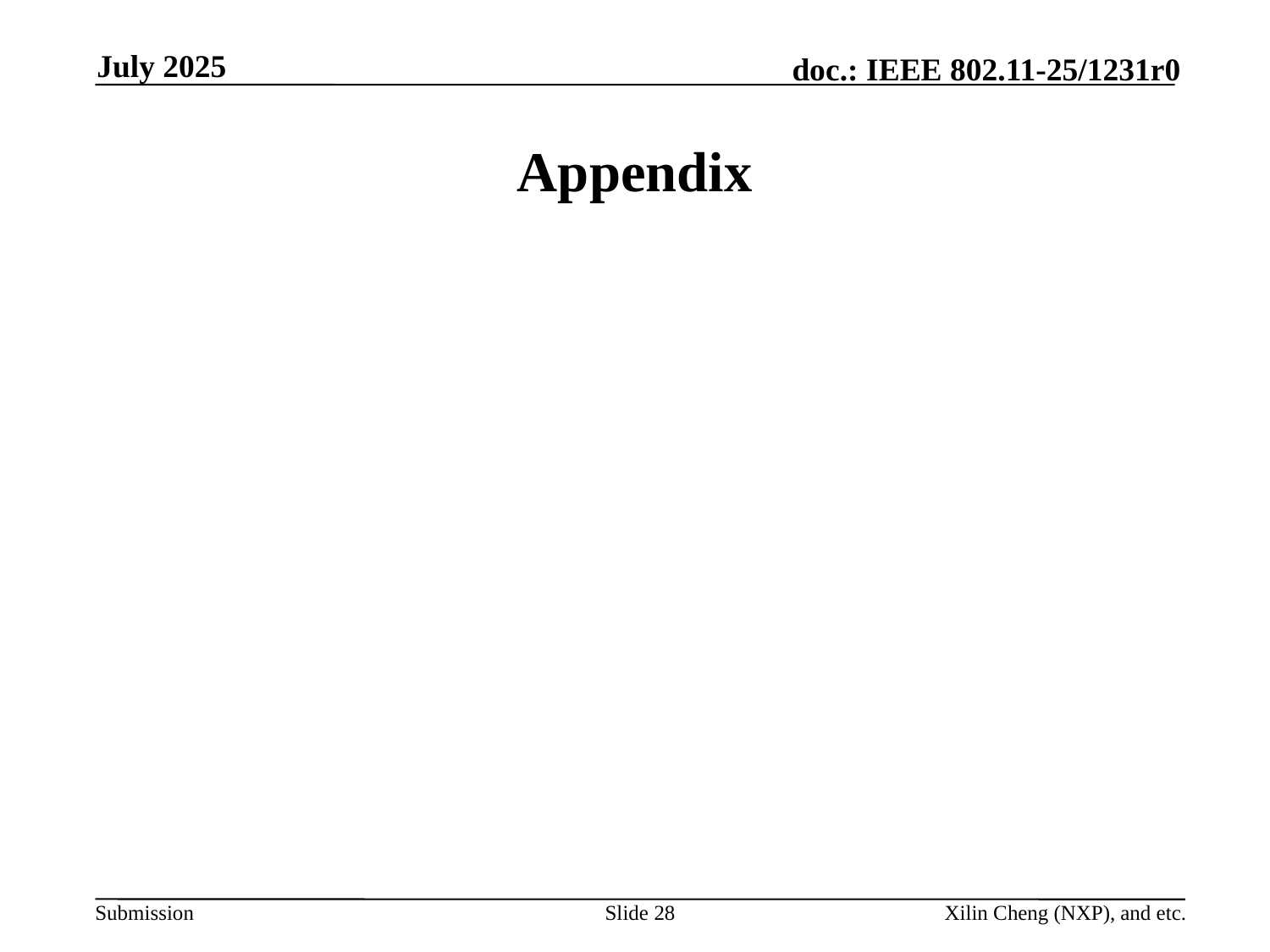

July 2025
# Appendix

Slide 28
Xilin Cheng (NXP), and etc.